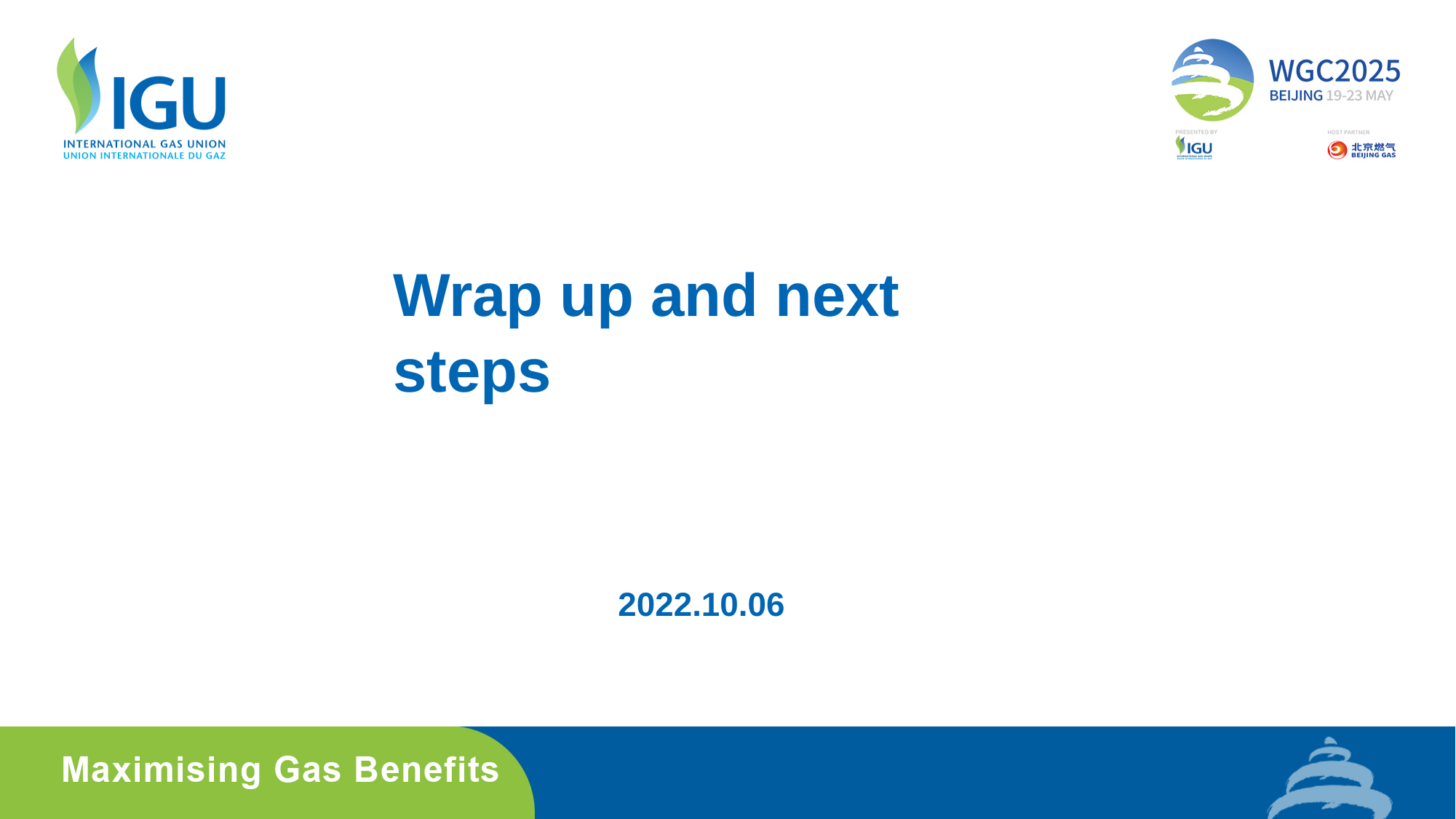

# Wrap up and next steps
2022.10.06